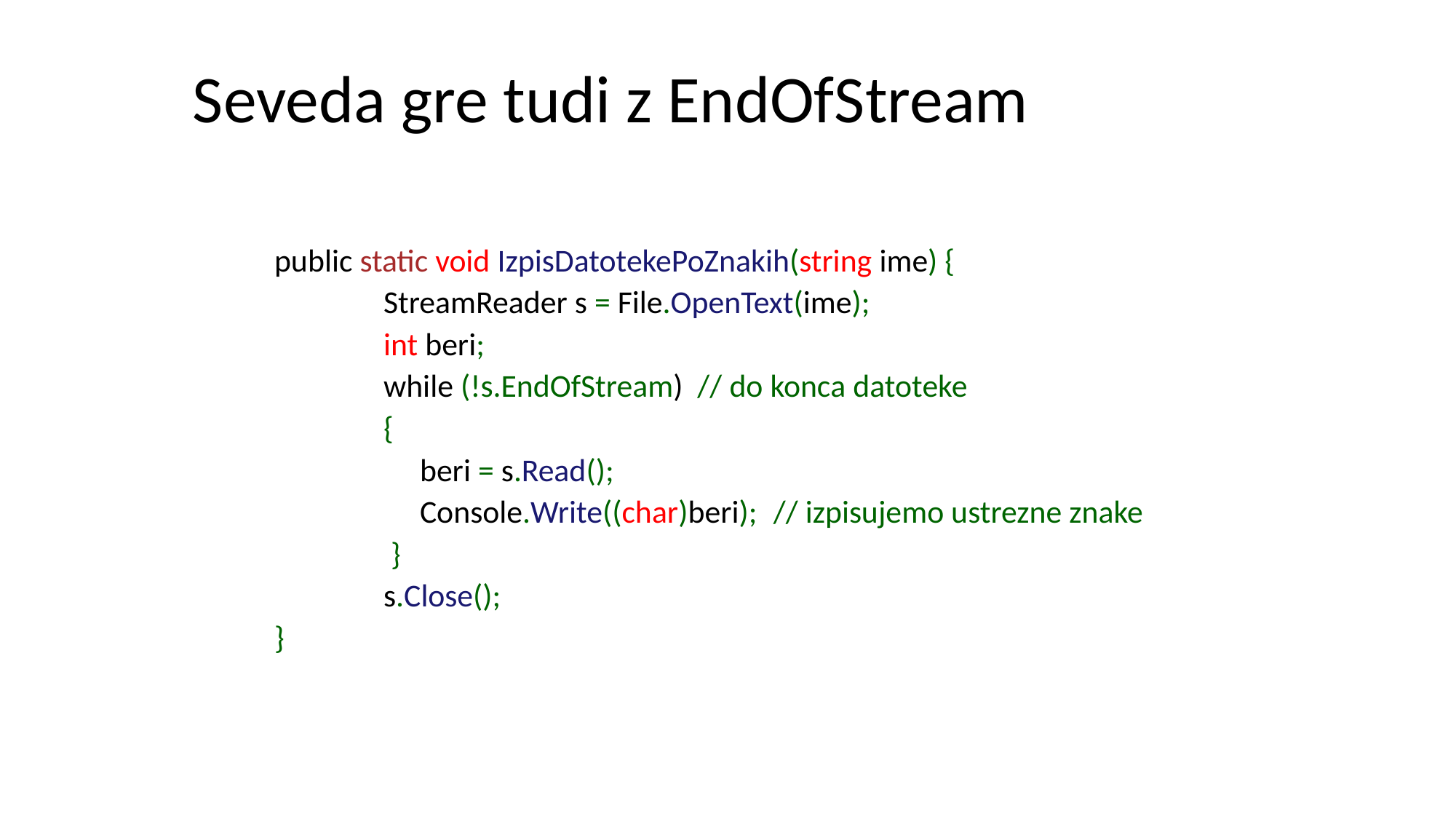

Seveda gre tudi z EndOfStream

public static void IzpisDatotekePoZnakih(string ime) {
	StreamReader s = File.OpenText(ime);
	int beri;
	while (!s.EndOfStream)  // do konca datoteke
               {
                    beri = s.Read();
	     Console.Write((char)beri);  // izpisujemo ustrezne znake
                }
	s.Close();
}